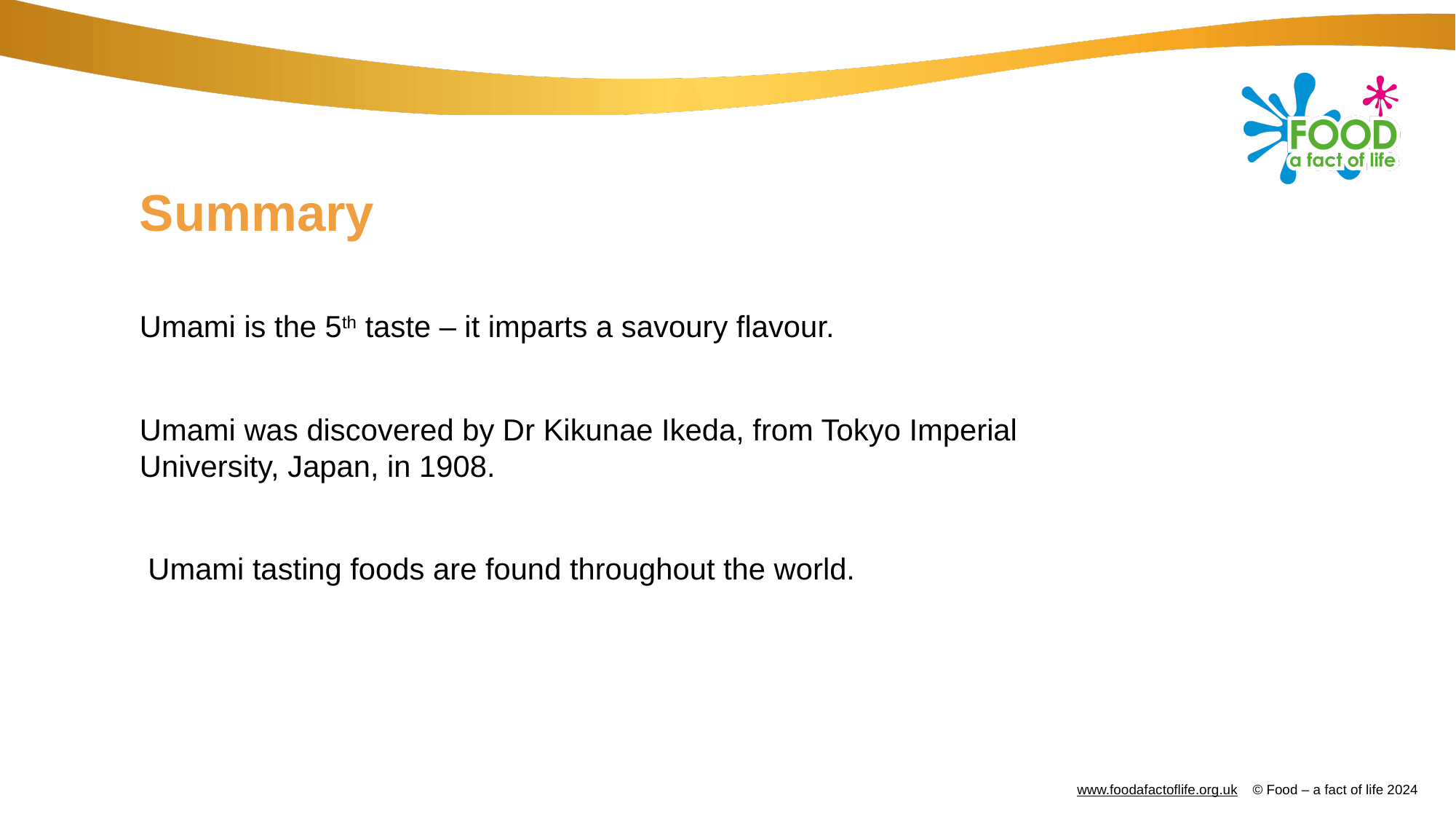

# Summary
Umami is the 5th taste – it imparts a savoury flavour.

Umami was discovered by Dr Kikunae Ikeda, from Tokyo Imperial University, Japan, in 1908.

 Umami tasting foods are found throughout the world.